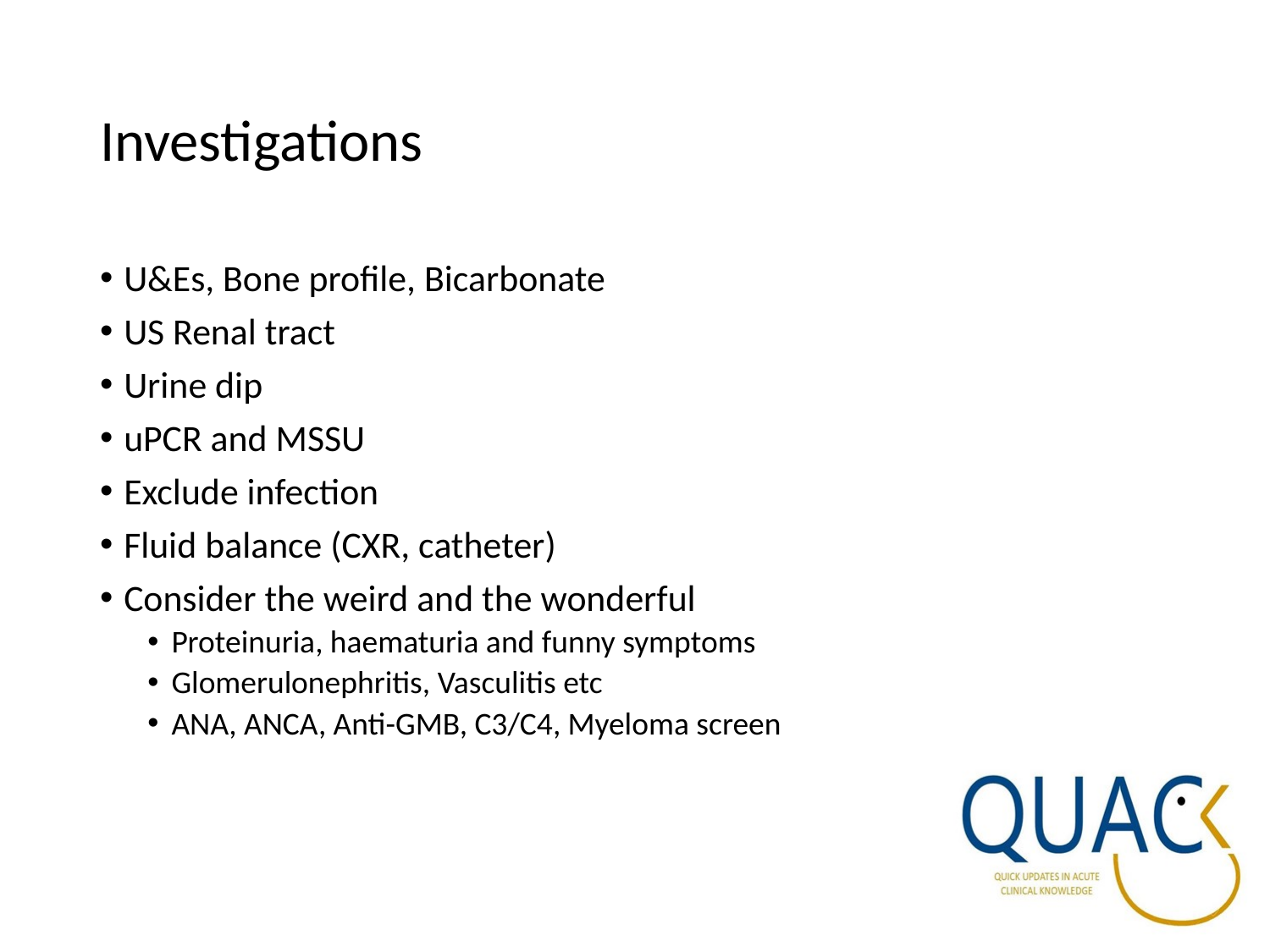

# Investigations
U&Es, Bone profile, Bicarbonate
US Renal tract
Urine dip
uPCR and MSSU
Exclude infection
Fluid balance (CXR, catheter)
Consider the weird and the wonderful
Proteinuria, haematuria and funny symptoms
Glomerulonephritis, Vasculitis etc
ANA, ANCA, Anti-GMB, C3/C4, Myeloma screen